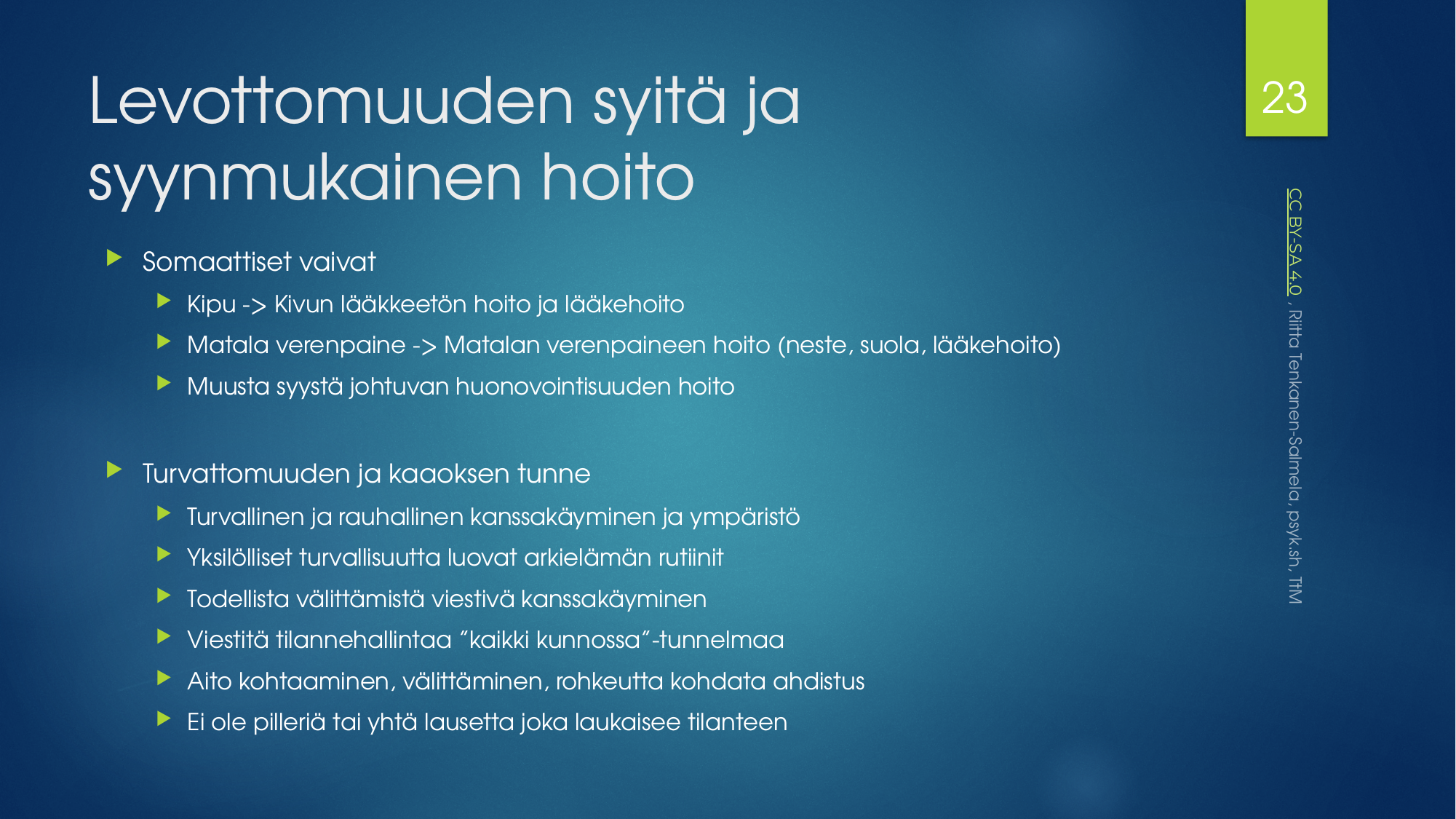

23
# Levottomuuden syitä ja syynmukainen hoito
Somaattiset vaivat
Kipu -> Kivun lääkkeetön hoito ja lääkehoito
Matala verenpaine -> Matalan verenpaineen hoito (neste, suola, lääkehoito)
Muusta syystä johtuvan huonovointisuuden hoito

Turvattomuuden ja kaaoksen tunne
Turvallinen ja rauhallinen kanssakäyminen ja ympäristö
Yksilölliset turvallisuutta luovat arkielämän rutiinit
Todellista välittämistä viestivä kanssakäyminen
Viestitä tilannehallintaa ”kaikki kunnossa”-tunnelmaa
Aito kohtaaminen, välittäminen, rohkeutta kohdata ahdistus
Ei ole pilleriä tai yhtä lausetta joka laukaisee tilanteen

 CC BY-SA 4.0 , Riitta Tenkanen-Salmela, psyk.sh, TtM